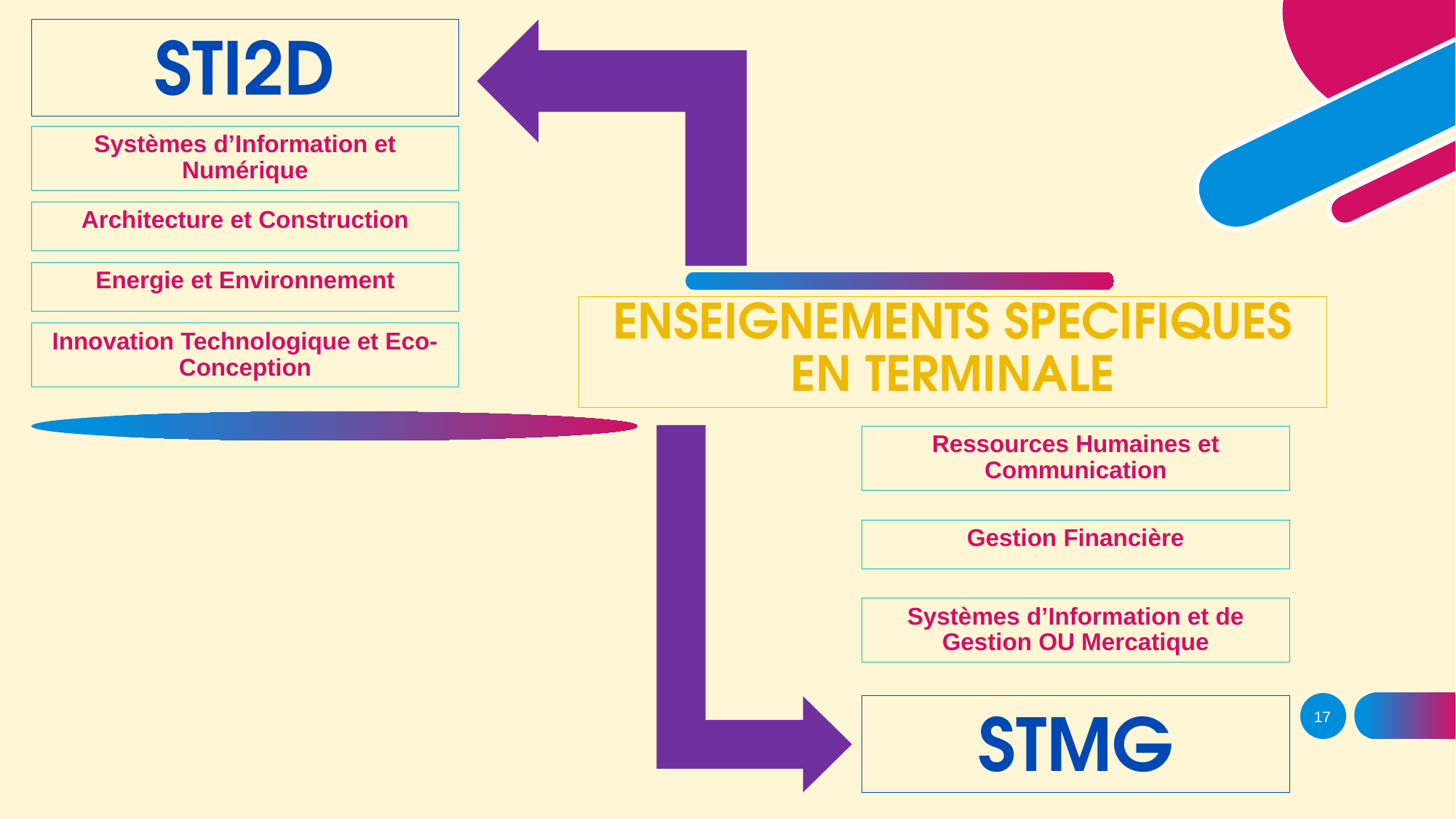

STI2D
Systèmes d’Information et Numérique
Architecture et Construction
Energie et Environnement
# ENSEIGNEMENTS SPECIFIQUES EN TERMINALE
Innovation Technologique et Eco-Conception

Ressources Humaines et Communication

Gestion Financière
Systèmes d’Information et de Gestion OU Mercatique
17
STMG